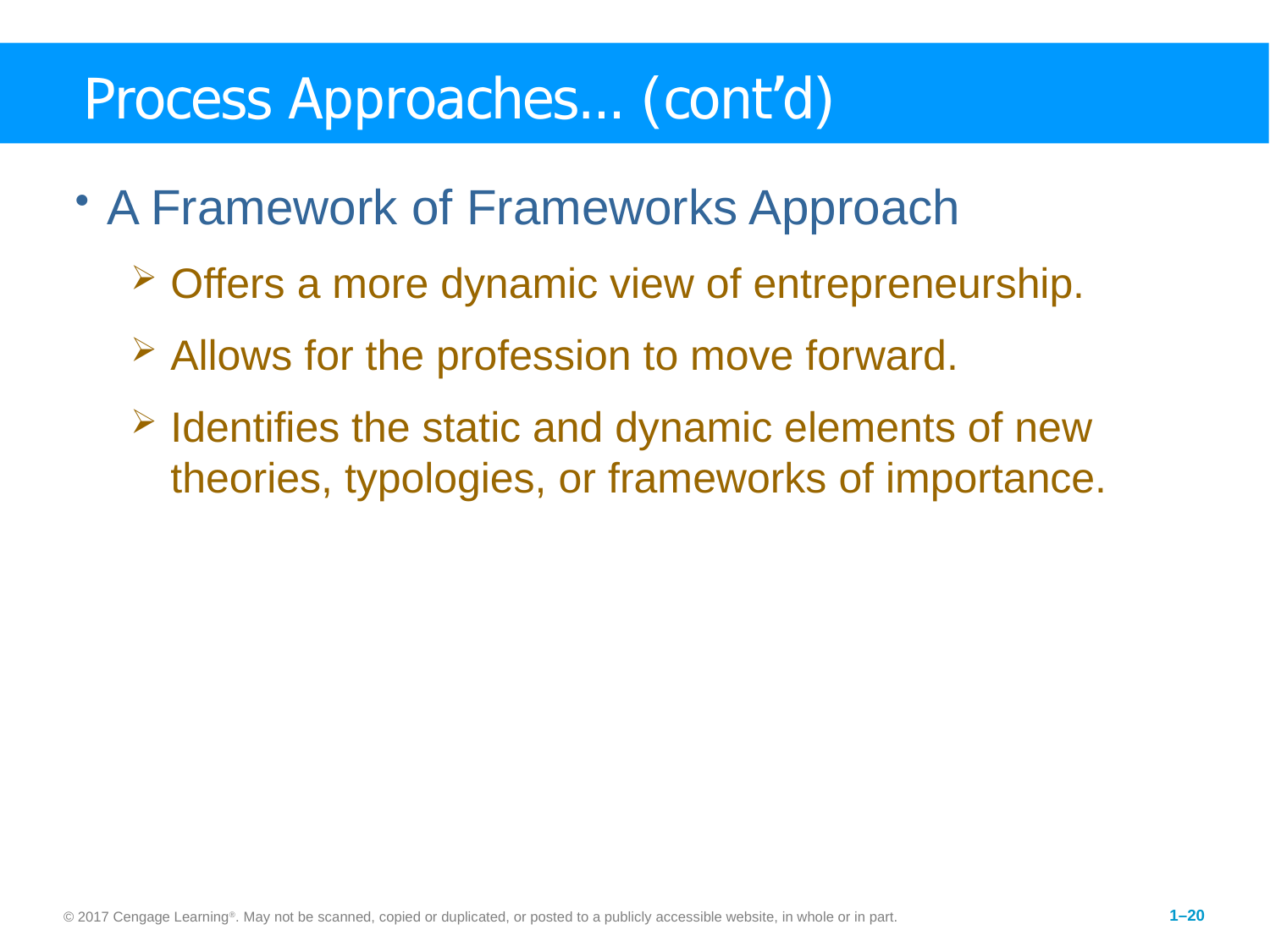

# Process Approaches… (cont’d)
A Framework of Frameworks Approach
Offers a more dynamic view of entrepreneurship.
Allows for the profession to move forward.
Identifies the static and dynamic elements of new theories, typologies, or frameworks of importance.
© 2017 Cengage Learning®. May not be scanned, copied or duplicated, or posted to a publicly accessible website, in whole or in part.
1–20